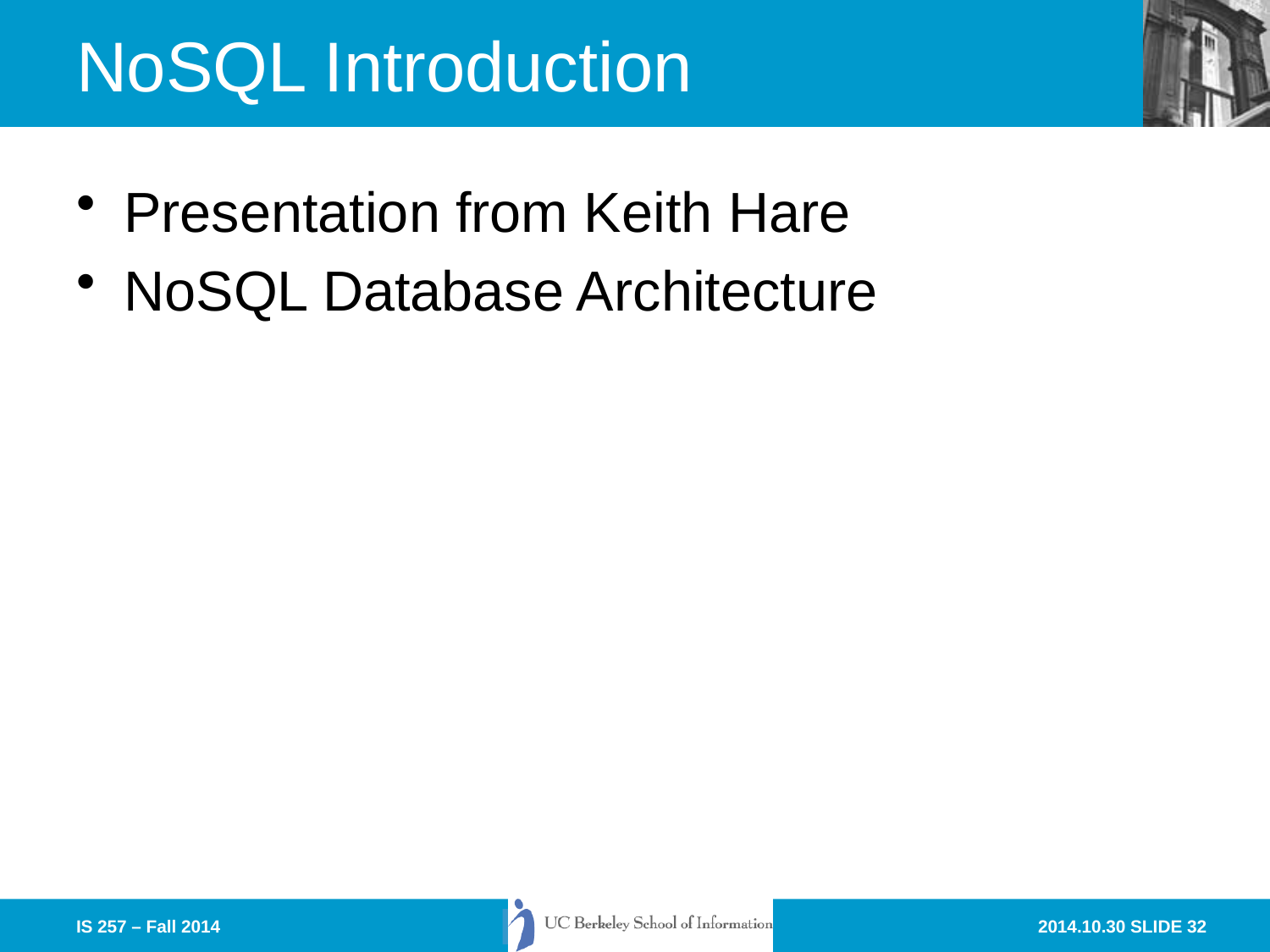

# NoSQL Introduction
Presentation from Keith Hare
NoSQL Database Architecture
IS 257 – Fall 2014